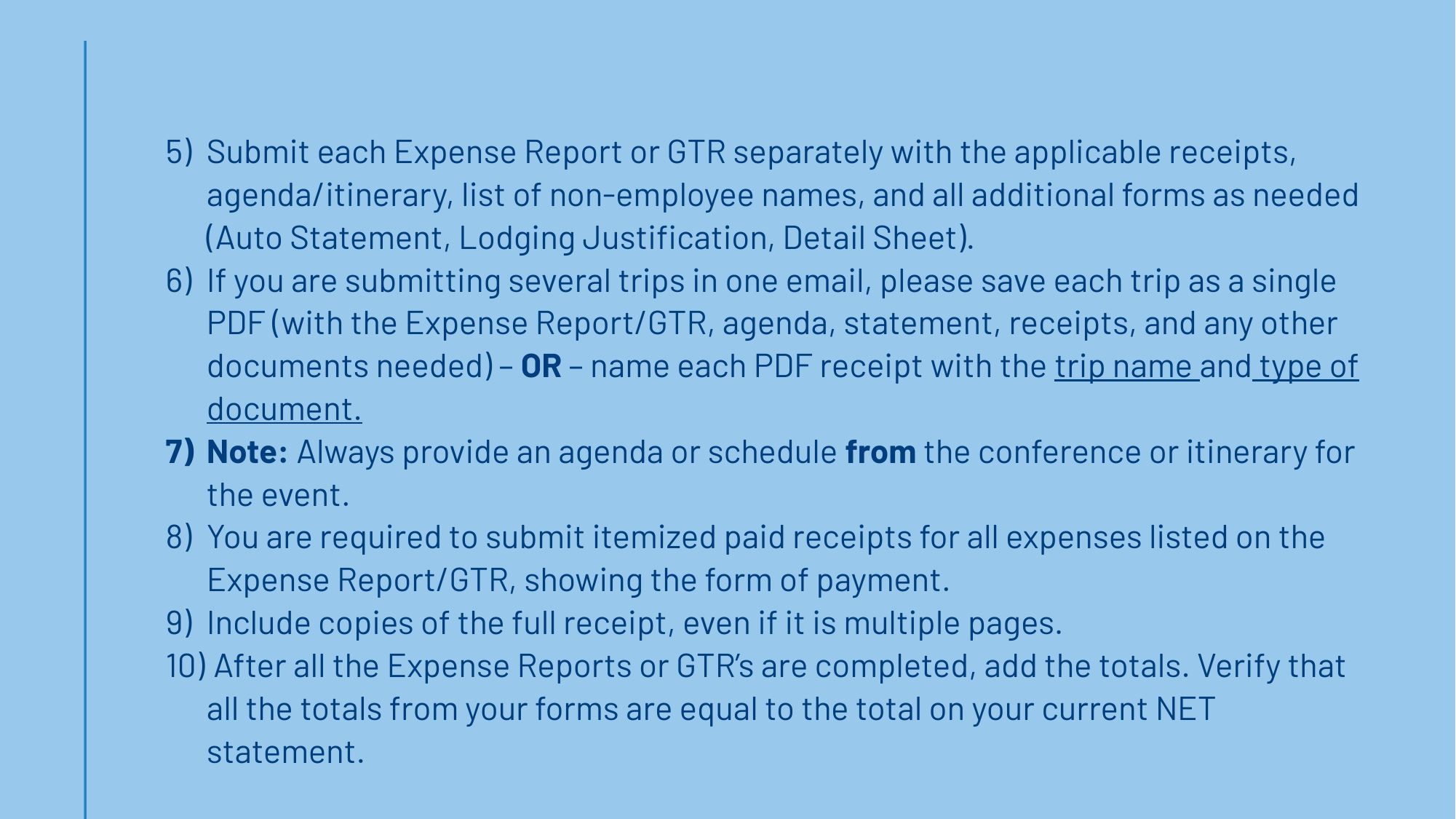

Submit each Expense Report or GTR separately with the applicable receipts, agenda/itinerary, list of non-employee names, and all additional forms as needed (Auto Statement, Lodging Justification, Detail Sheet).
If you are submitting several trips in one email, please save each trip as a single PDF (with the Expense Report/GTR, agenda, statement, receipts, and any other documents needed) – OR – name each PDF receipt with the trip name and type of document.
Note: Always provide an agenda or schedule from the conference or itinerary for the event.
You are required to submit itemized paid receipts for all expenses listed on the Expense Report/GTR, showing the form of payment.
Include copies of the full receipt, even if it is multiple pages.
 After all the Expense Reports or GTR’s are completed, add the totals. Verify that all the totals from your forms are equal to the total on your current NET statement.